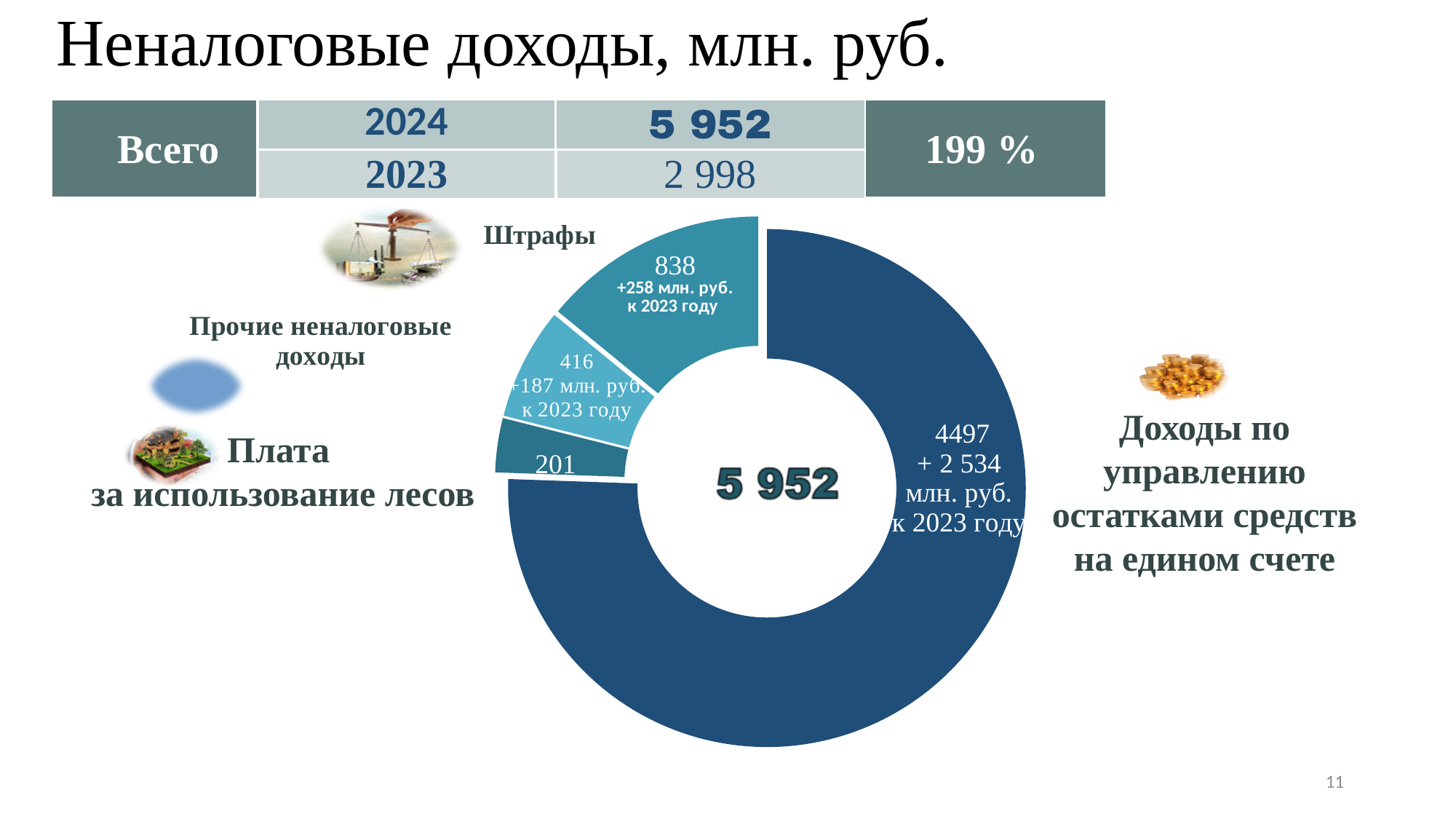

# Неналоговые доходы, млн. руб.
| Всего | 2024 | 5 952 | 199 % |
| --- | --- | --- | --- |
|  | 2023 | 2 998 |  |

### Chart

| Category | Продажи |
|---|---|
| остатки средств на счете | 4497.0 |
| плата за леса | 201.0 |
| прочие | 416.0 |
| штрафы | 838.0 |
Доходы по управлению остатками средств на едином счете
Плата
за использование лесов

11